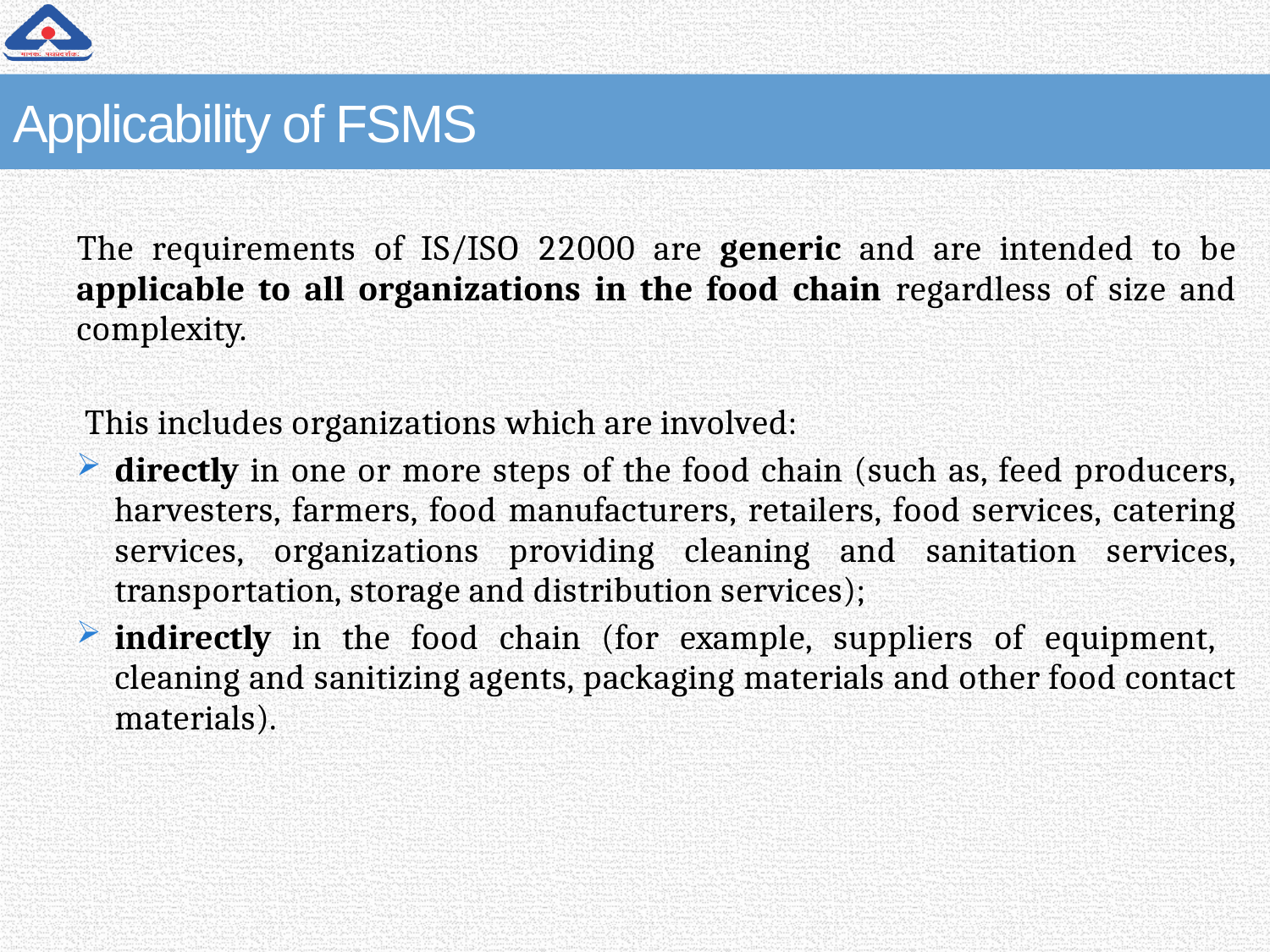

# Applicability of FSMS
The requirements of IS/ISO 22000 are generic and are intended to be applicable to all organizations in the food chain regardless of size and complexity.

 This includes organizations which are involved:
directly in one or more steps of the food chain (such as, feed producers, harvesters, farmers, food manufacturers, retailers, food services, catering services, organizations providing cleaning and sanitation services, transportation, storage and distribution services);
indirectly in the food chain (for example, suppliers of equipment,  cleaning and sanitizing agents, packaging materials and other food contact materials).